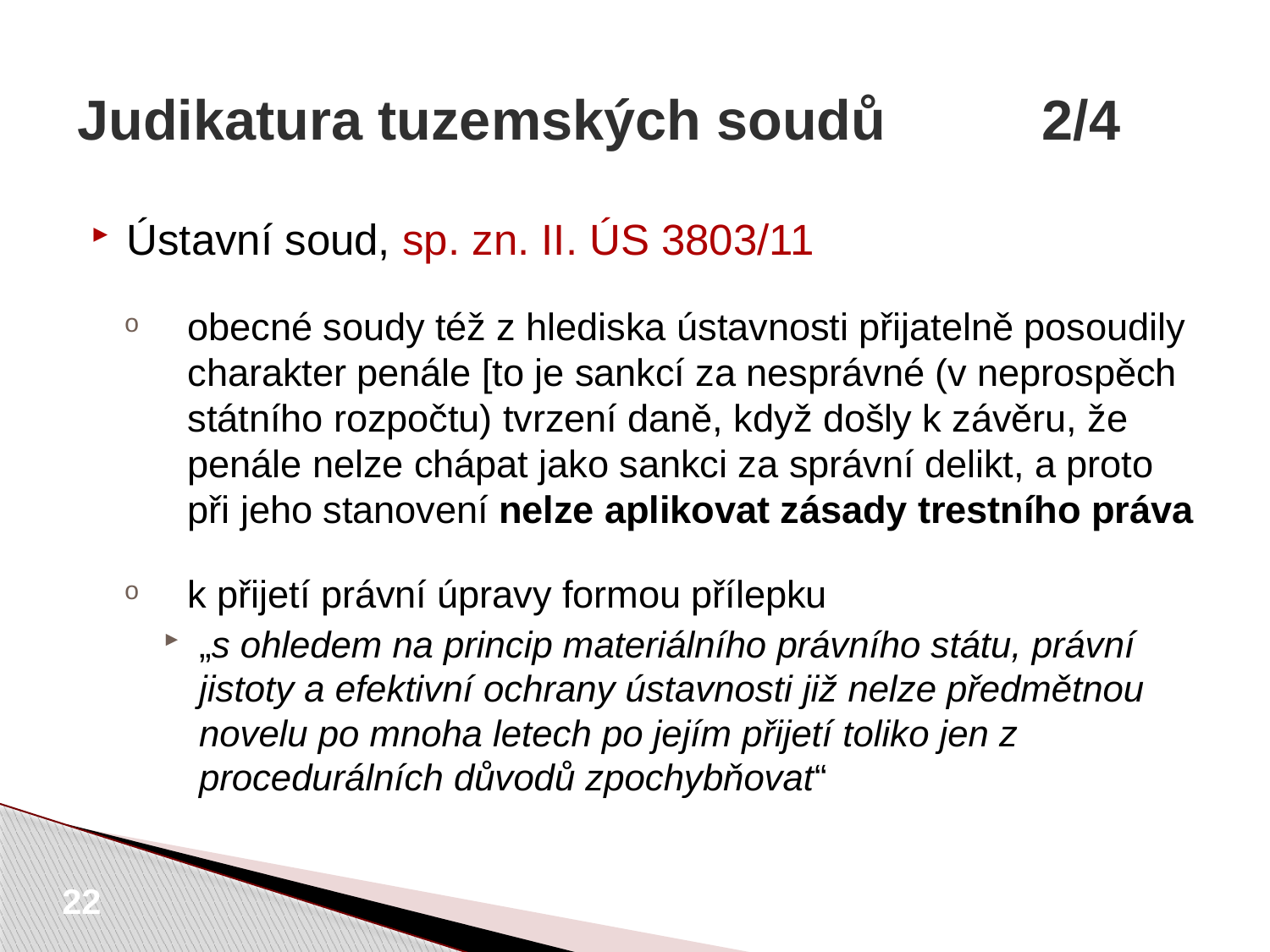

# Judikatura tuzemských soudů          2/4
Ústavní soud, sp. zn. II. ÚS 3803/11

obecné soudy též z hlediska ústavnosti přijatelně posoudily charakter penále [to je sankcí za nesprávné (v neprospěch státního rozpočtu) tvrzení daně, když došly k závěru, že penále nelze chápat jako sankci za správní delikt, a proto při jeho stanovení nelze aplikovat zásady trestního práva

k přijetí právní úpravy formou přílepku
„s ohledem na princip materiálního právního státu, právní jistoty a efektivní ochrany ústavnosti již nelze předmětnou novelu po mnoha letech po jejím přijetí toliko jen z procedurálních důvodů zpochybňovat“
22